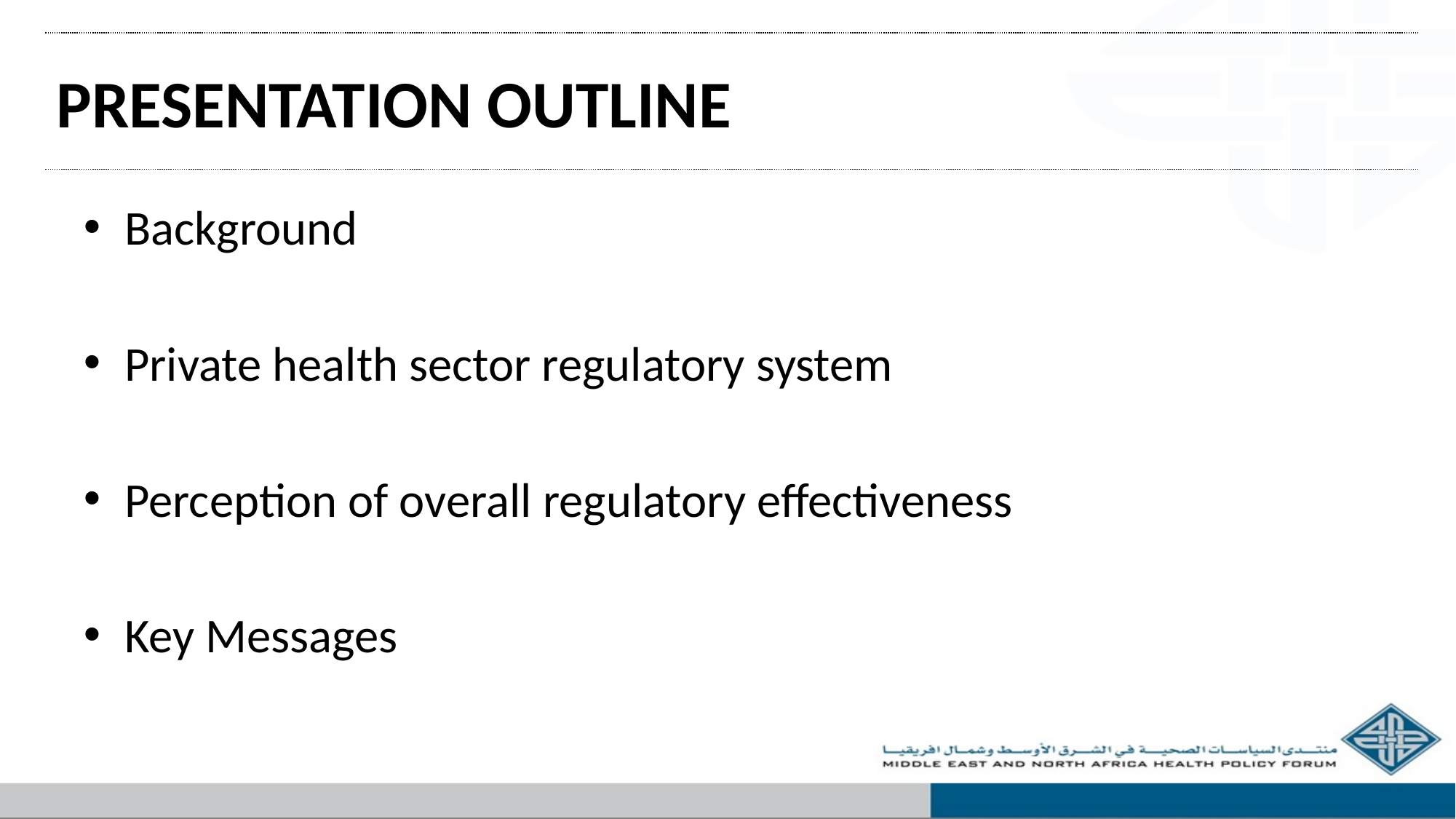

# PRESENTATION OUTLINE
Background

Private health sector regulatory system

Perception of overall regulatory effectiveness

Key Messages